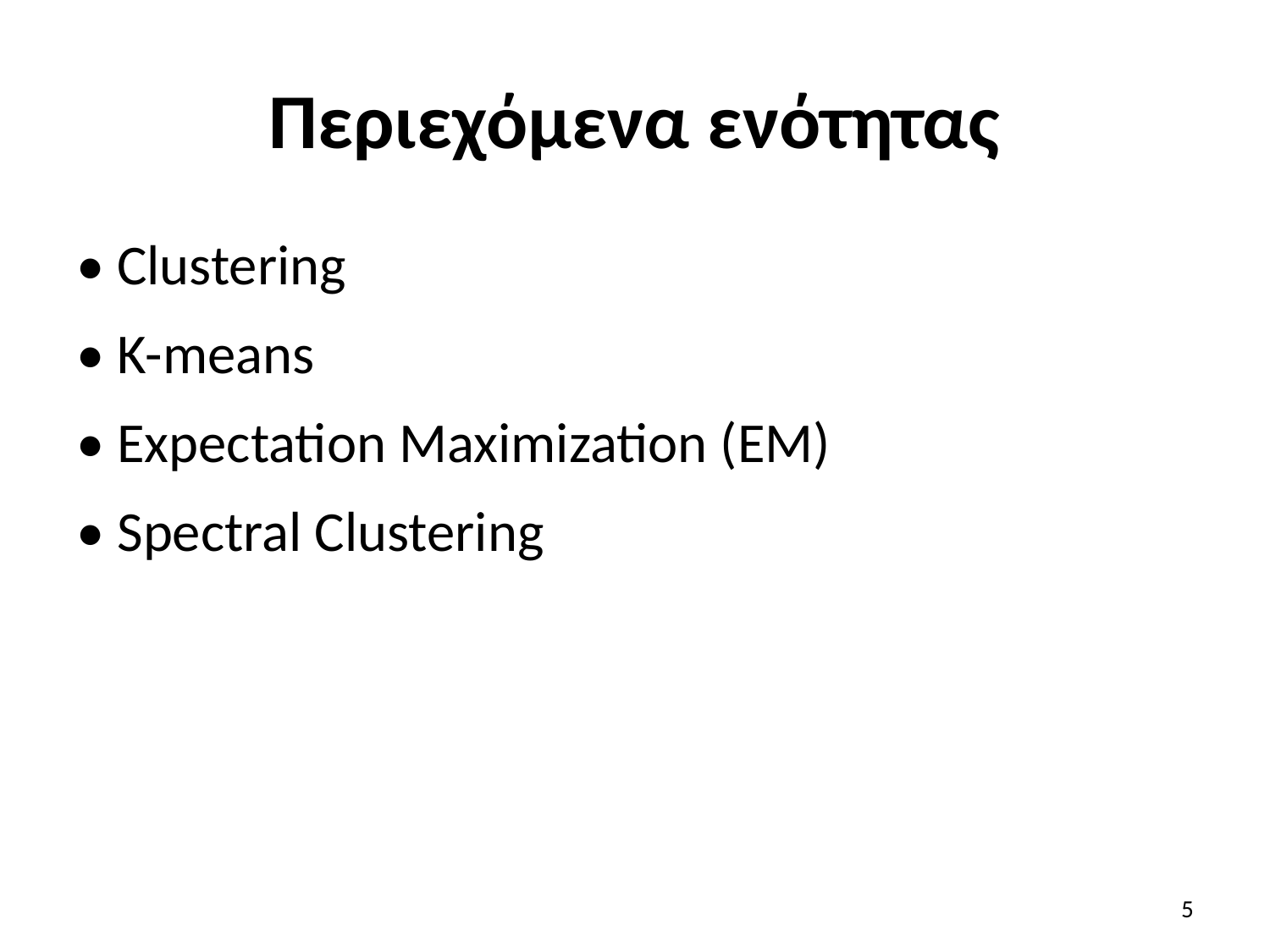

# Περιεχόμενα ενότητας
• Clustering
• K-means
• Expectation Maximization (EM)
• Spectral Clustering

5